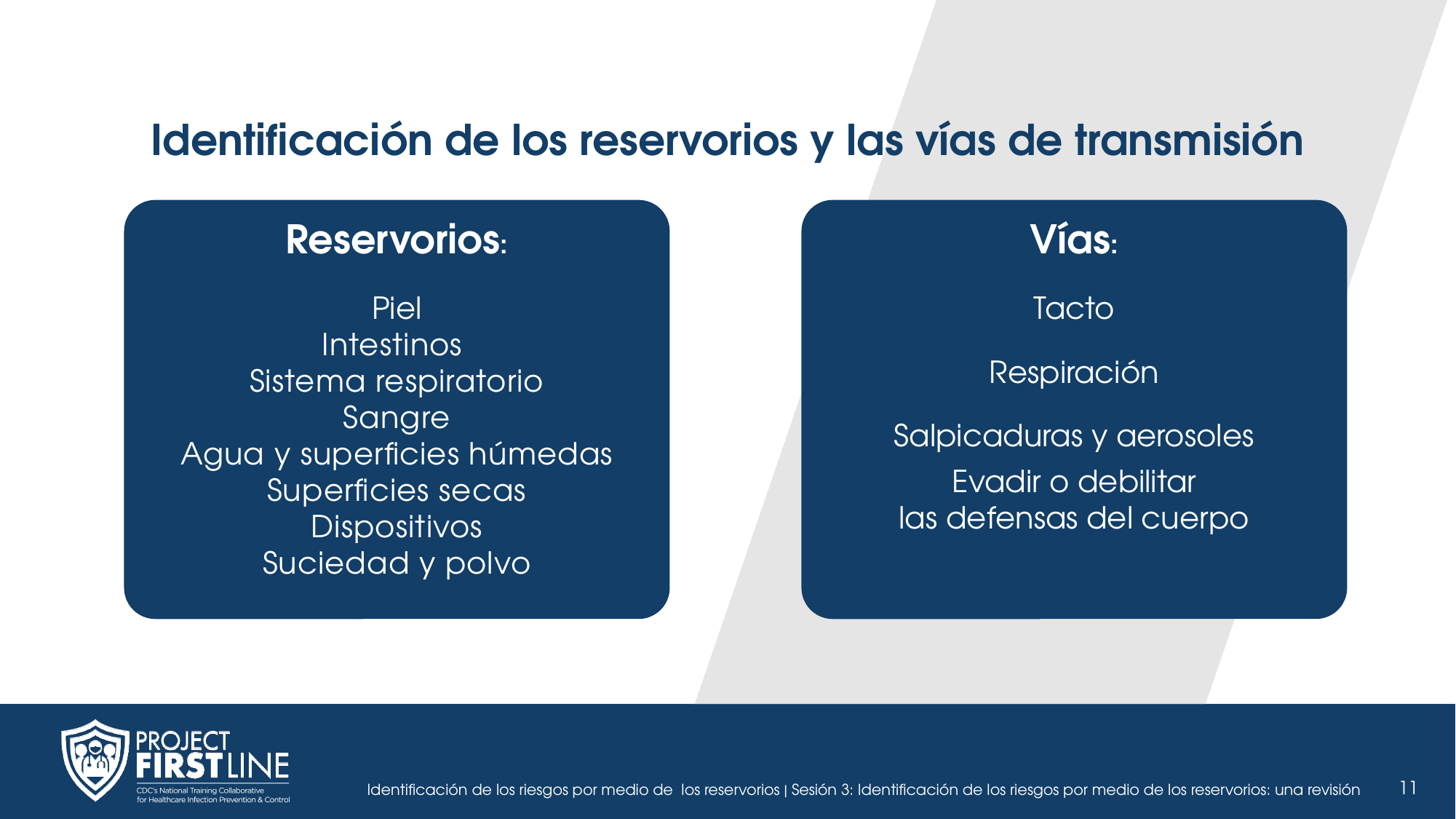

# Identificación de los reservorios y las vías de transmisión
Reservorios:
Piel
Intestinos
Sistema respiratorio
Sangre
Agua y superficies húmedas
Superficies secas
Dispositivos
Suciedad y polvo
Vías:
Tacto
Respiración
Salpicaduras y aerosoles
Evadir o debilitar
las defensas del cuerpo